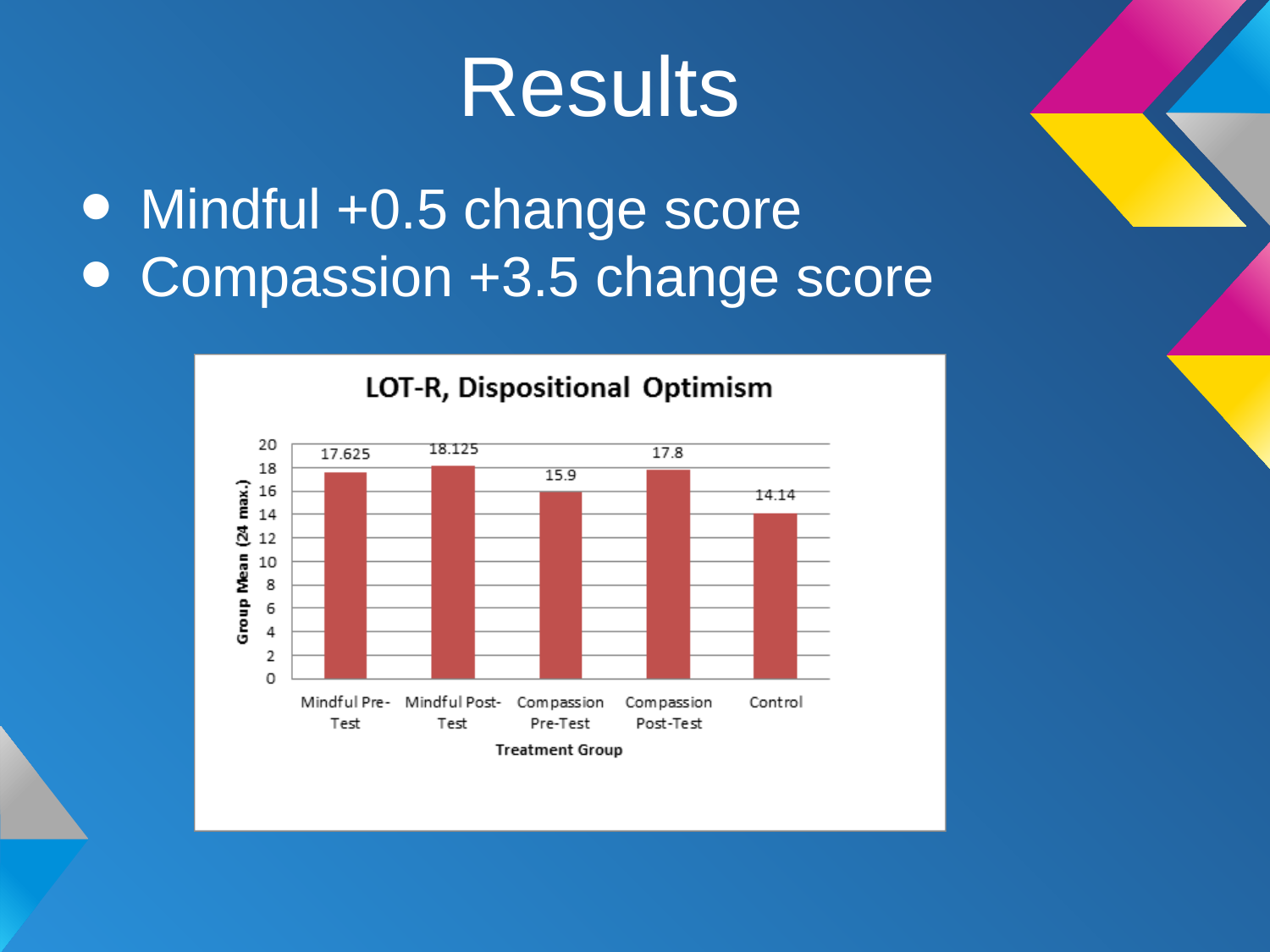

# Results

Mindful +0.5 change score
Compassion +3.5 change score